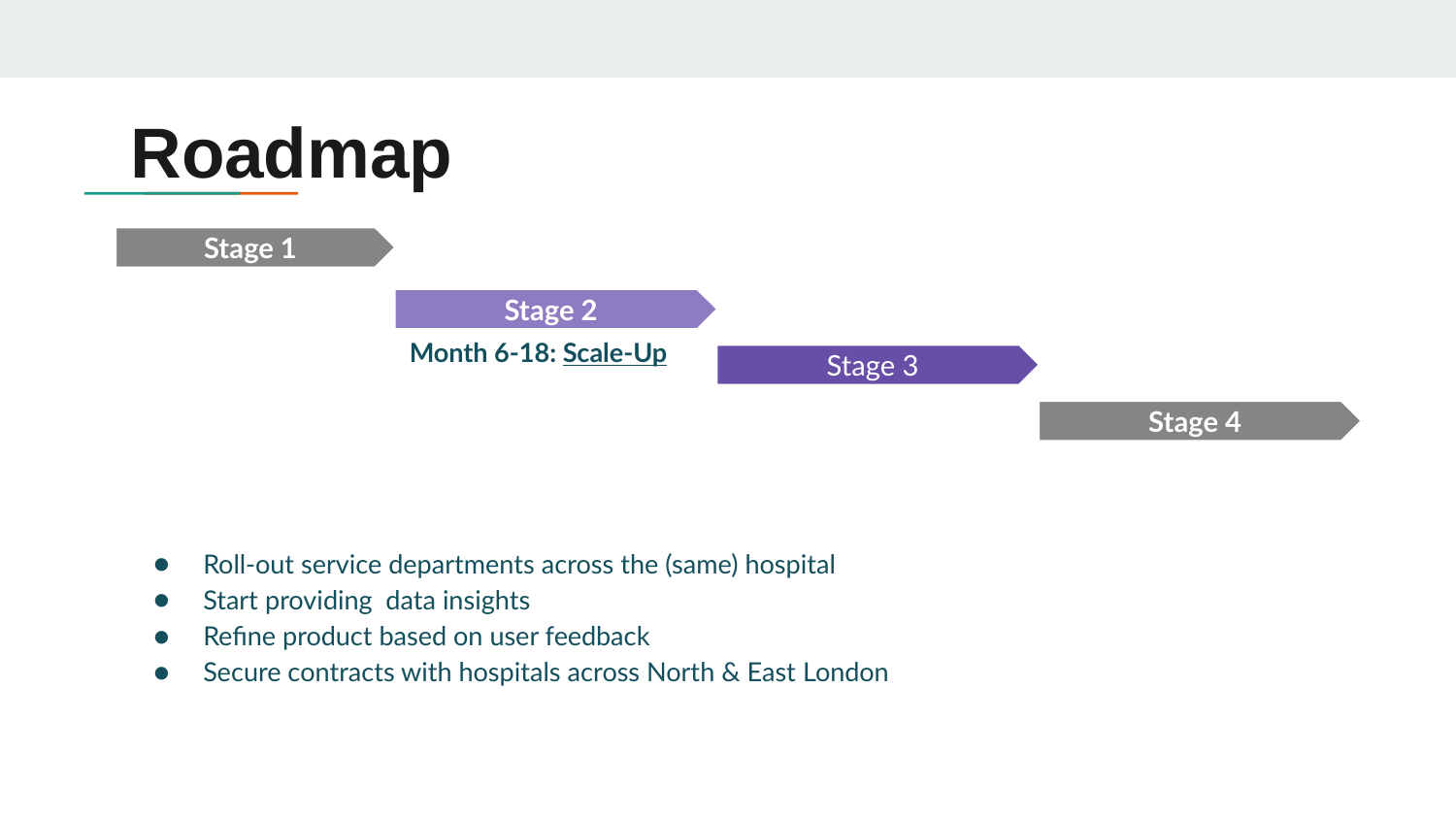

# Roadmap

Stage 1
Stage 2
Month 6-18: Scale-Up
Stage 3
Stage 4
Roll-out service departments across the (same) hospital
Start providing  data insights
Refine product based on user feedback
Secure contracts with hospitals across North & East London
16